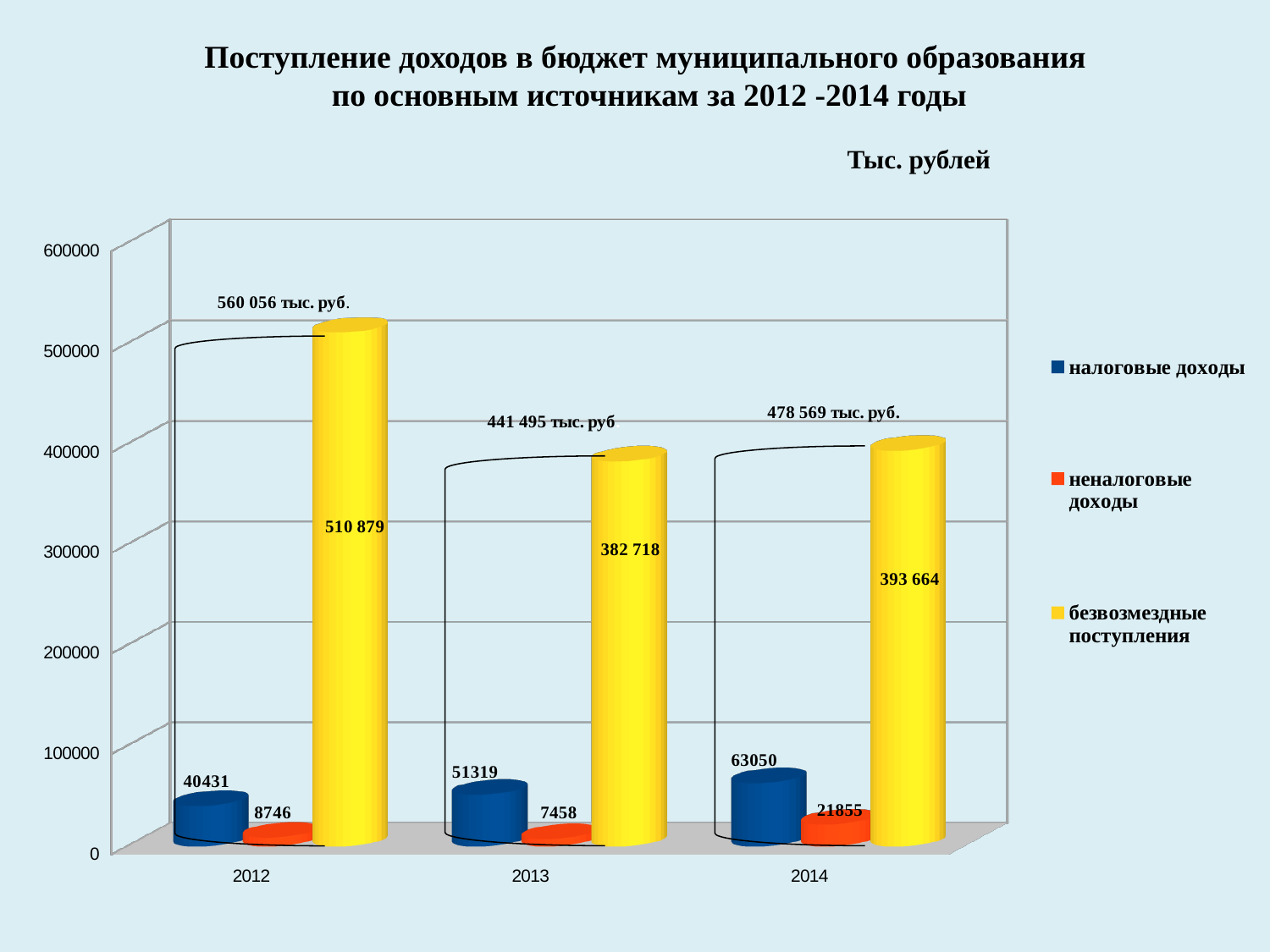

Поступление доходов в бюджет муниципального образования
по основным источникам за 2012 -2014 годы
Тыс. рублей

[unsupported chart]